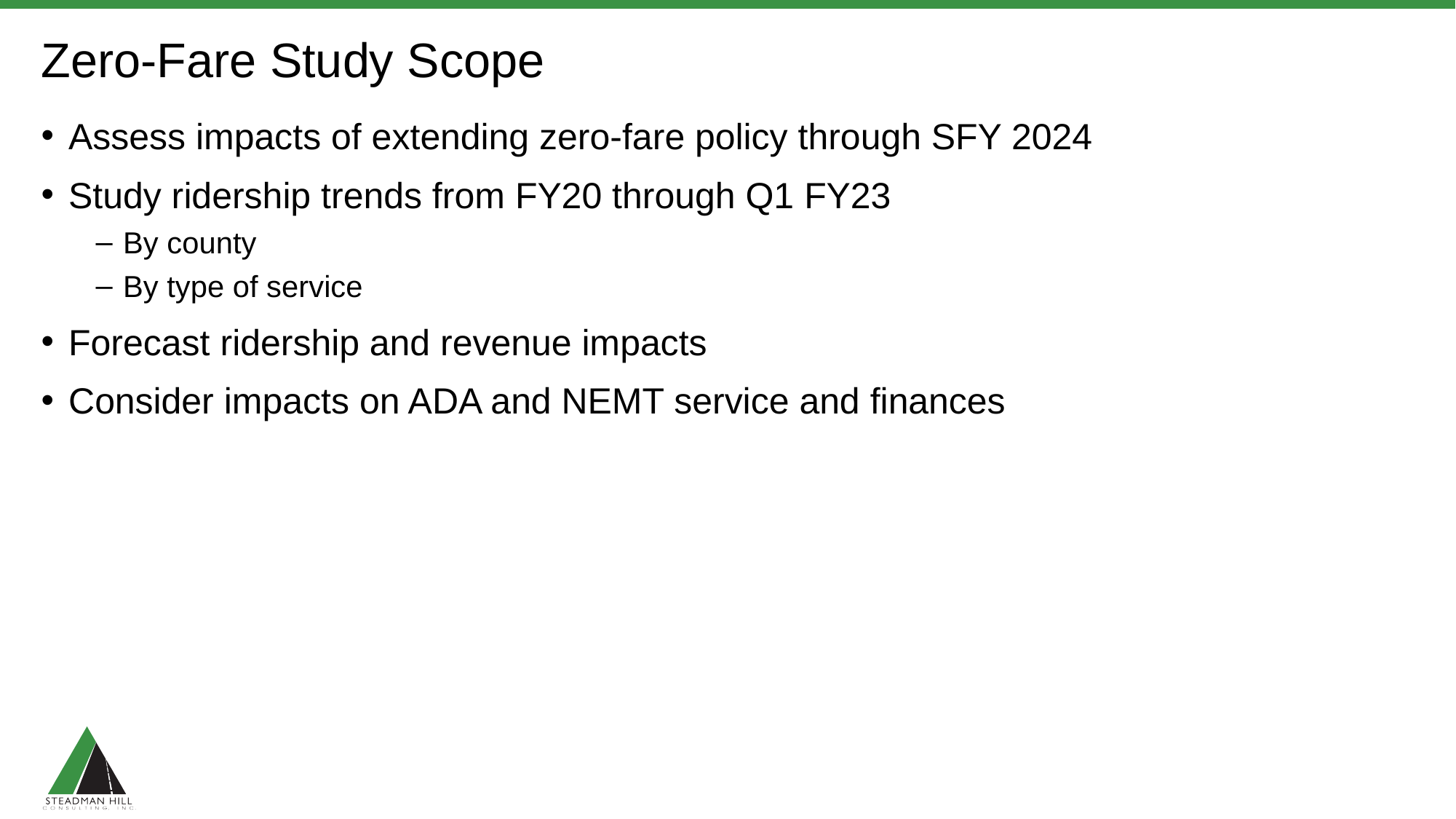

# Zero-Fare Study Scope
Assess impacts of extending zero-fare policy through SFY 2024
Study ridership trends from FY20 through Q1 FY23
By county
By type of service
Forecast ridership and revenue impacts
Consider impacts on ADA and NEMT service and finances